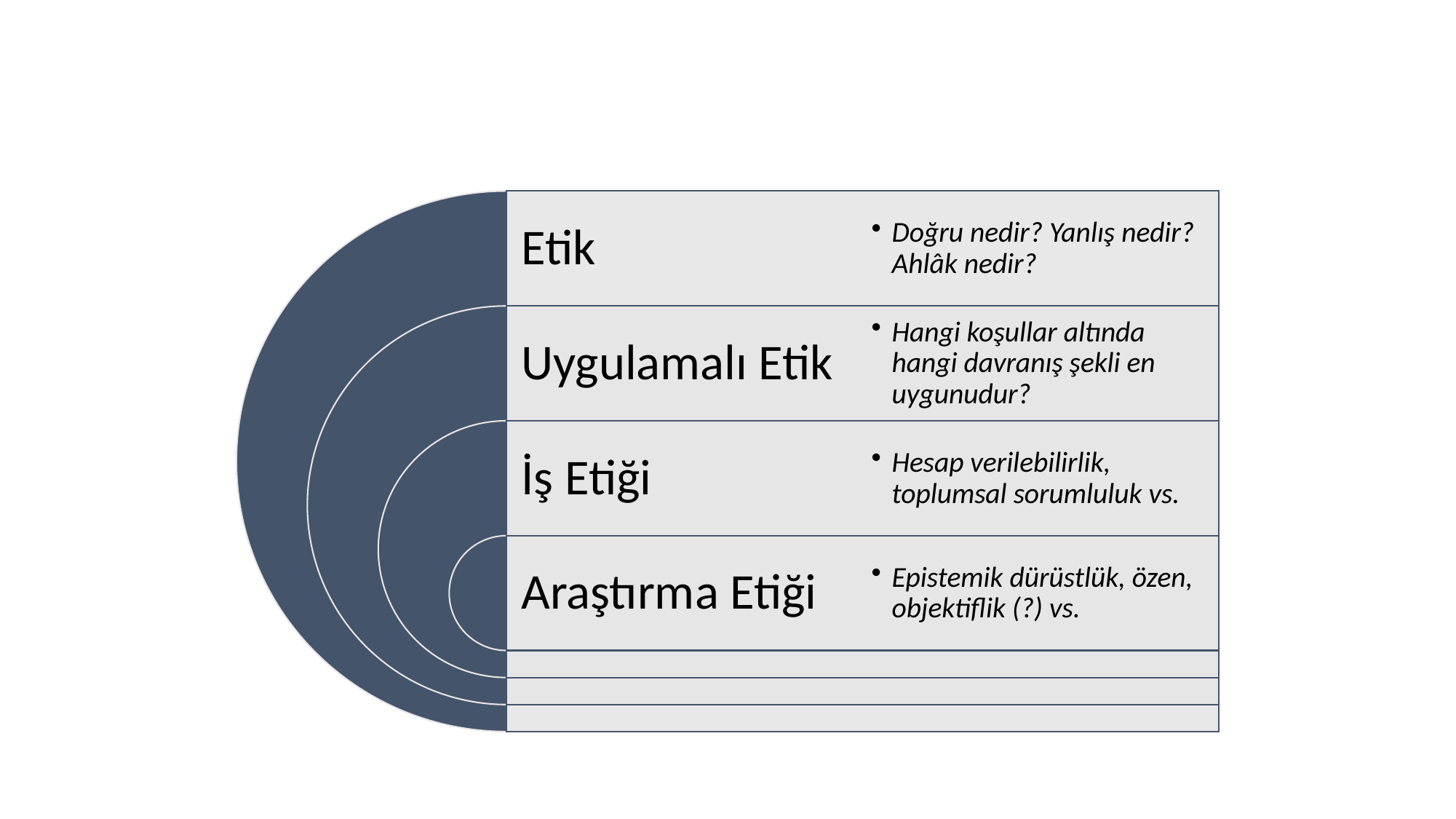

#
Etik
Uygulamalı Etik
İş Etiği
Araştırma Etiği
Doğru nedir? Yanlış nedir? Ahlâk nedir?
Hangi koşullar altında hangi davranış şekli en uygunudur?
Hesap verilebilirlik, toplumsal sorumluluk vs.
Epistemik dürüstlük, özen, objektiflik (?) vs.